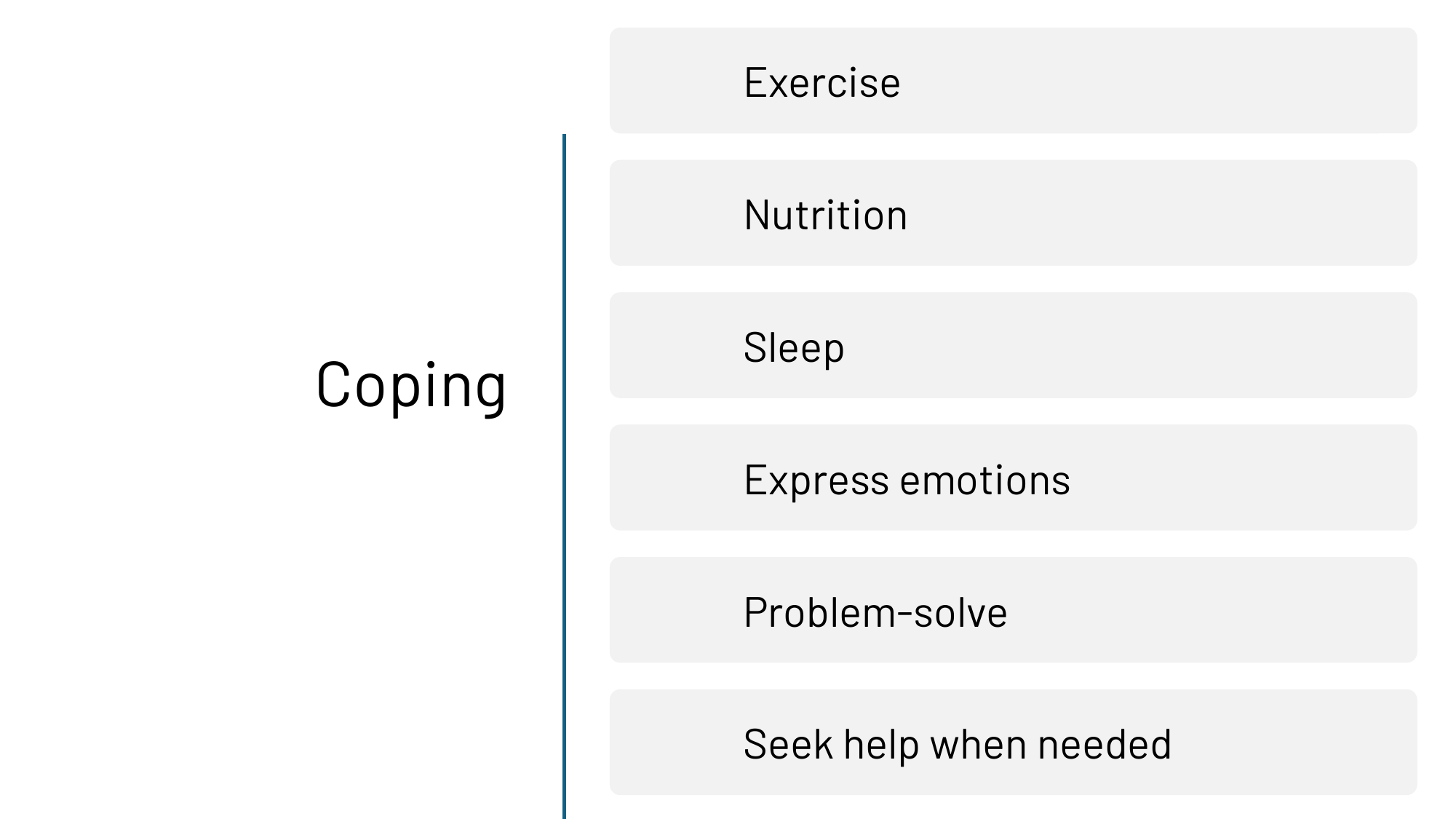

Exercise
Nutrition
Sleep
Express emotions
Problem-solve
Seek help when needed
# Coping